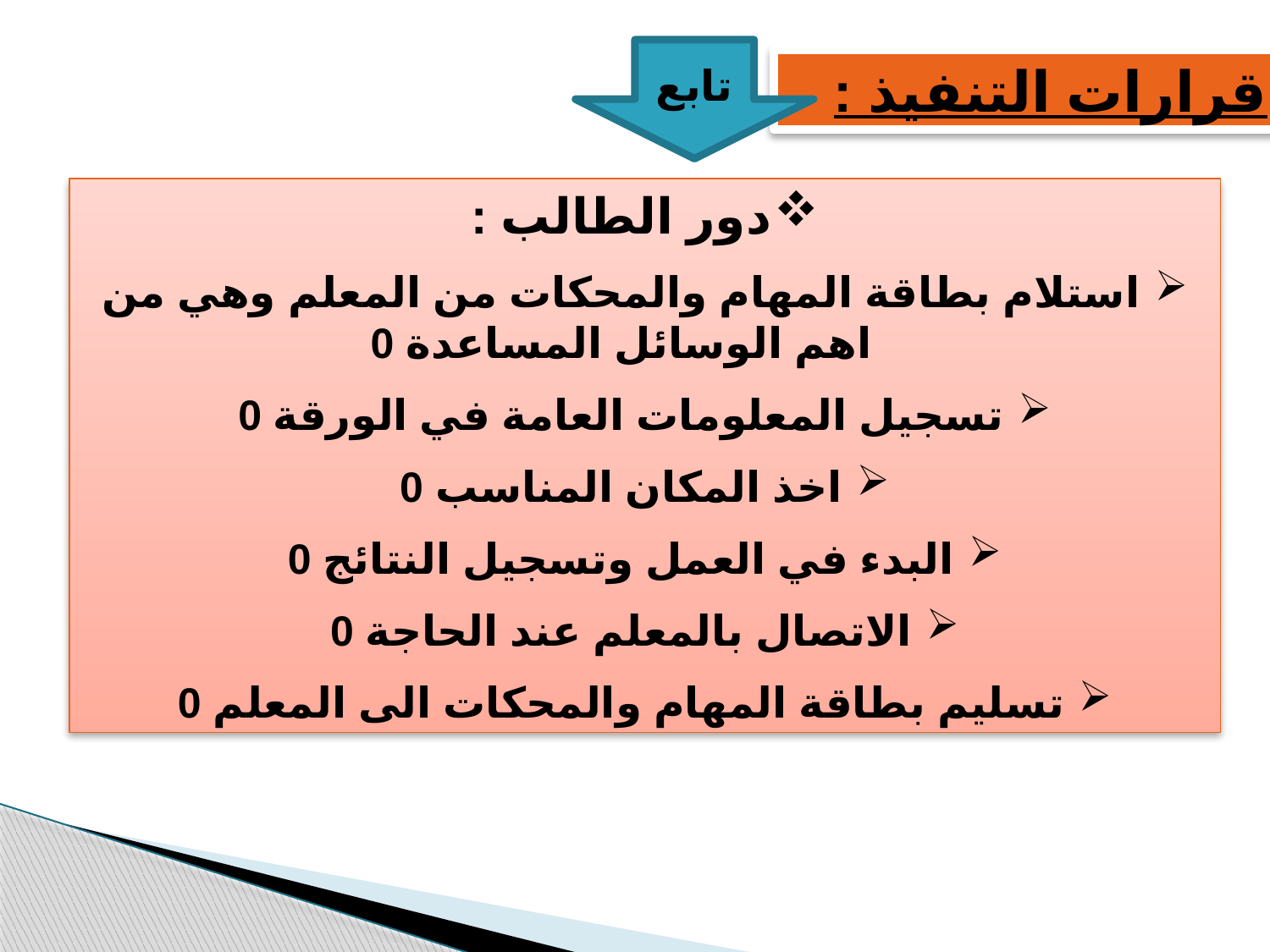

تابع
قرارات التنفيذ :
دور الطالب :
استلام بطاقة المهام والمحكات من المعلم وهي من اهم الوسائل المساعدة 0
تسجيل المعلومات العامة في الورقة 0
اخذ المكان المناسب 0
البدء في العمل وتسجيل النتائج 0
الاتصال بالمعلم عند الحاجة 0
تسليم بطاقة المهام والمحكات الى المعلم 0